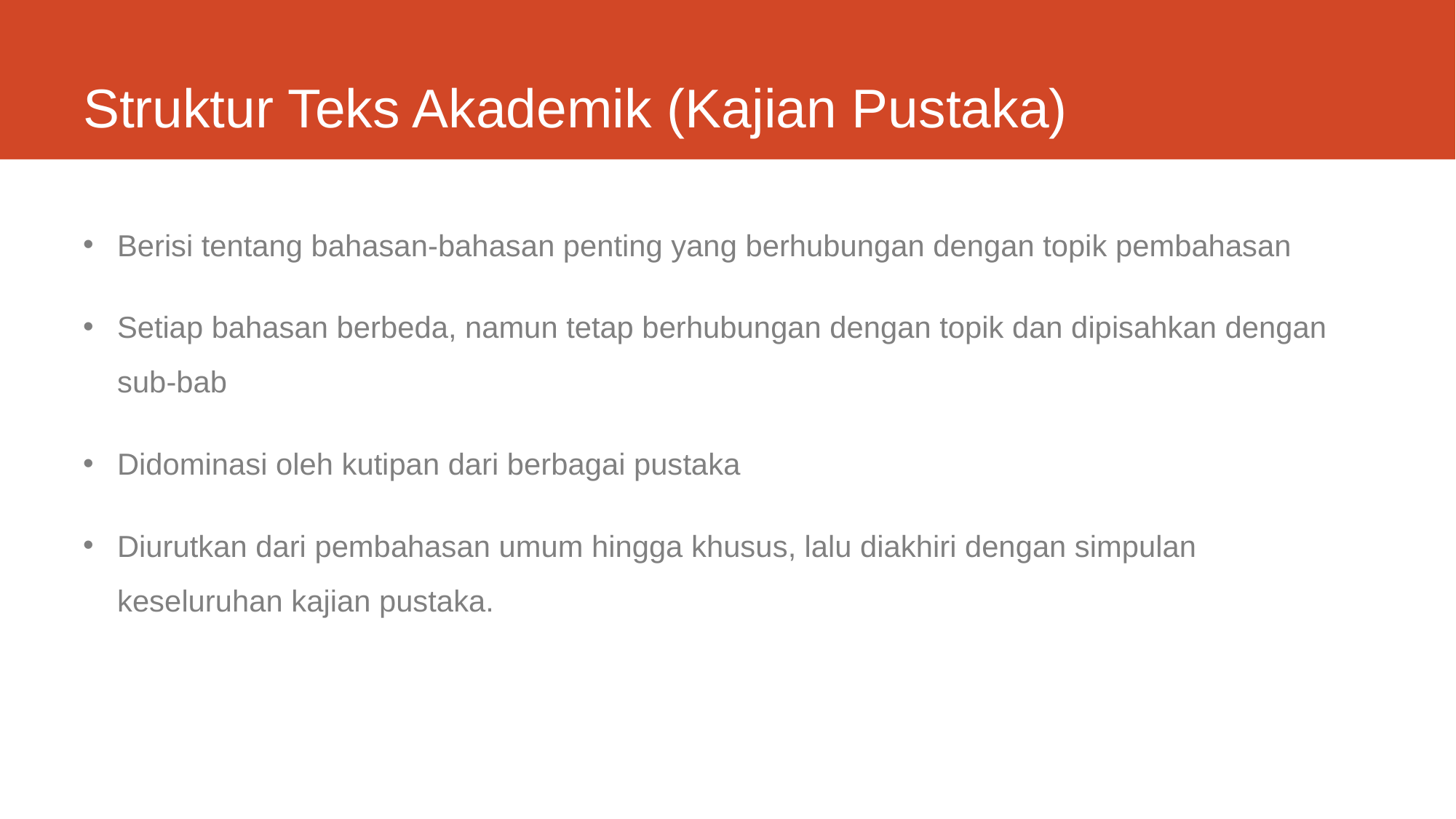

# Struktur Teks Akademik (Kajian Pustaka)
Berisi tentang bahasan-bahasan penting yang berhubungan dengan topik pembahasan
Setiap bahasan berbeda, namun tetap berhubungan dengan topik dan dipisahkan dengan sub-bab
Didominasi oleh kutipan dari berbagai pustaka
Diurutkan dari pembahasan umum hingga khusus, lalu diakhiri dengan simpulan keseluruhan kajian pustaka.